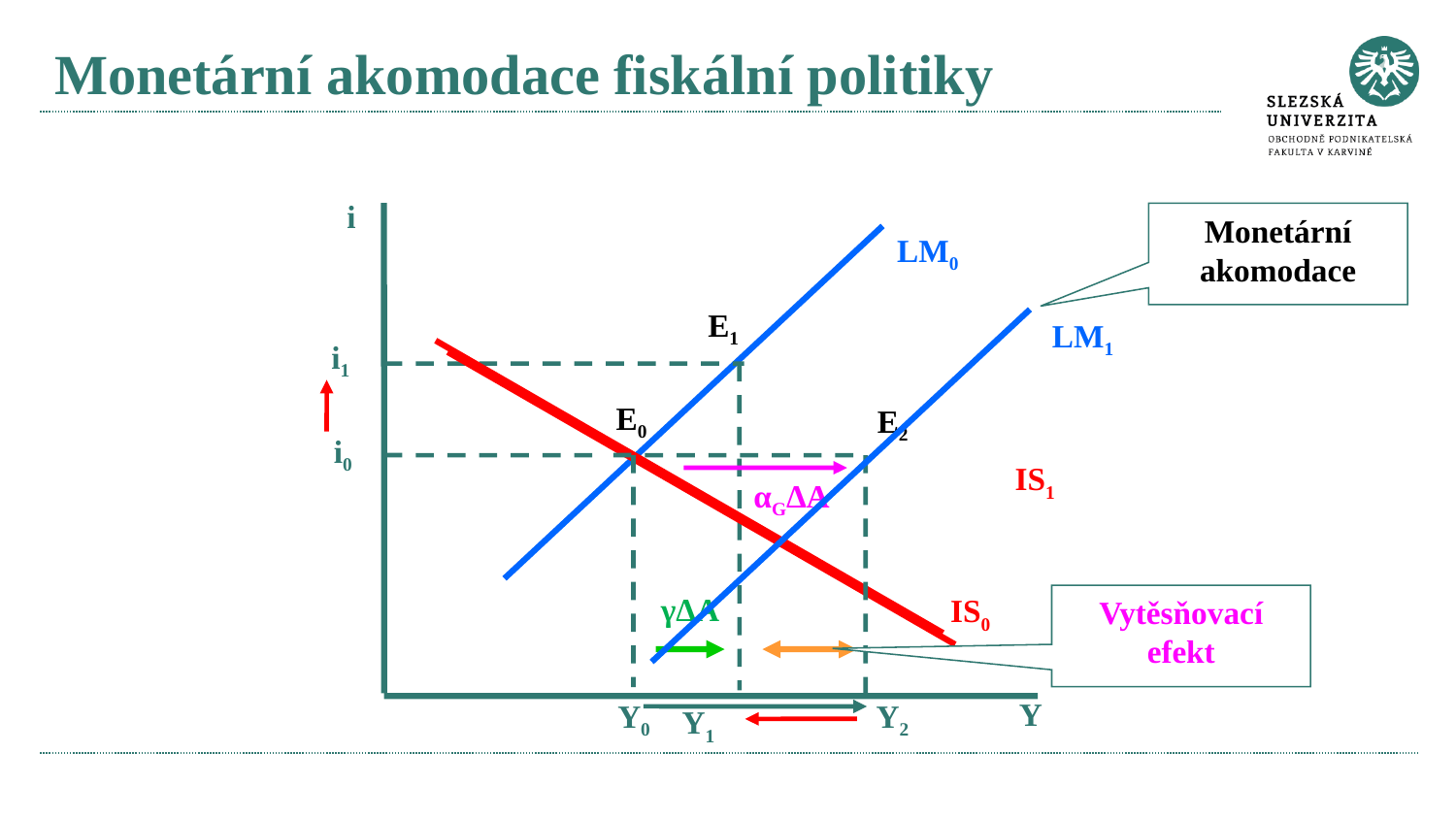

# Monetární akomodace fiskální politiky
i

Monetární akomodace
LM0

E1
LM1

i1

E0
E2
i0
IS1

αGΔA

γΔA
IS0
Vytěsňovací efekt

Y
Y0
Y2
Y1